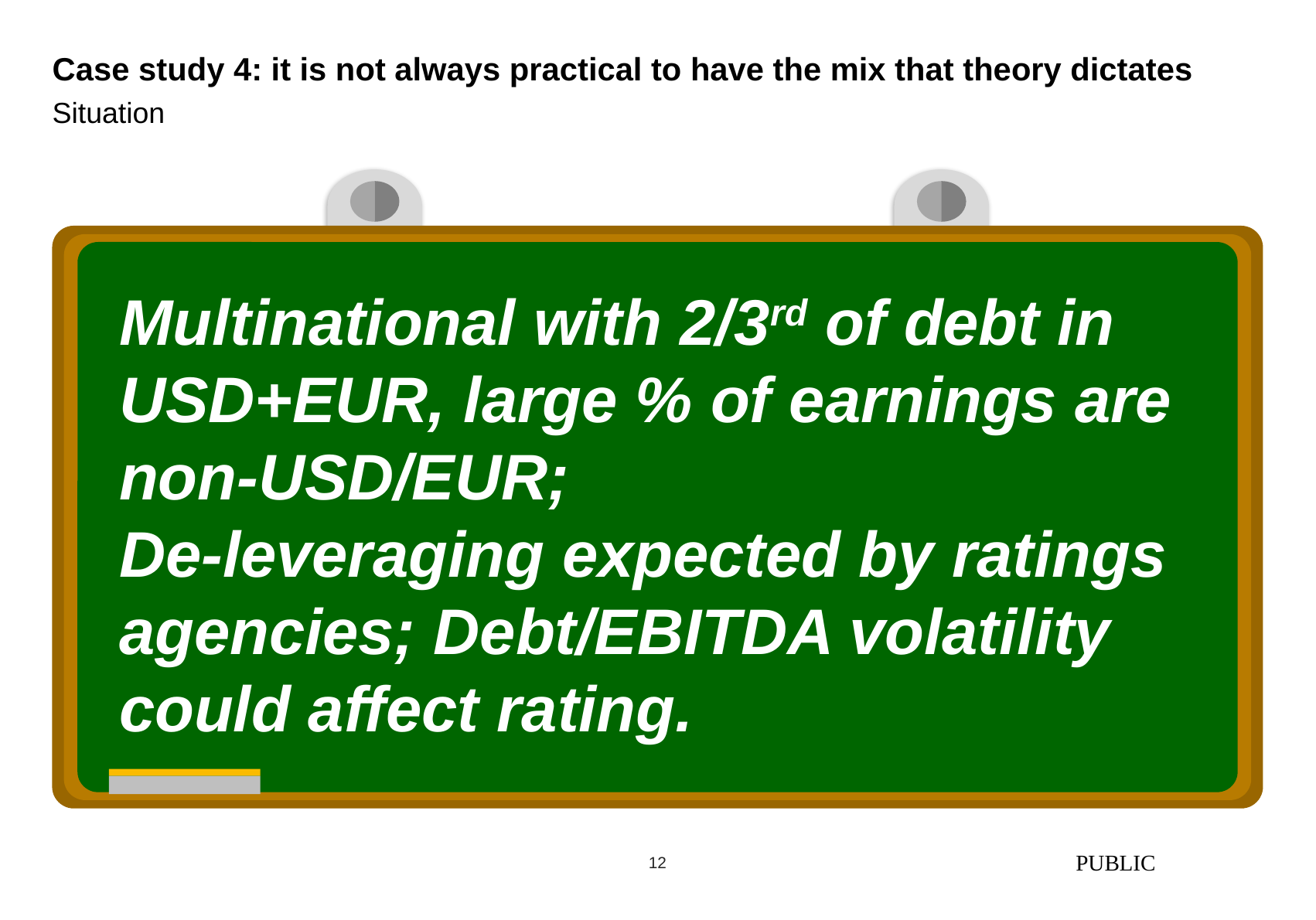

# Case study 4: it is not always practical to have the mix that theory dictates
Situation

Multinational with 2/3rd of debt in USD+EUR, large % of earnings are non-USD/EUR;
De-leveraging expected by ratings agencies; Debt/EBITDA volatility could affect rating.
PUBLIC